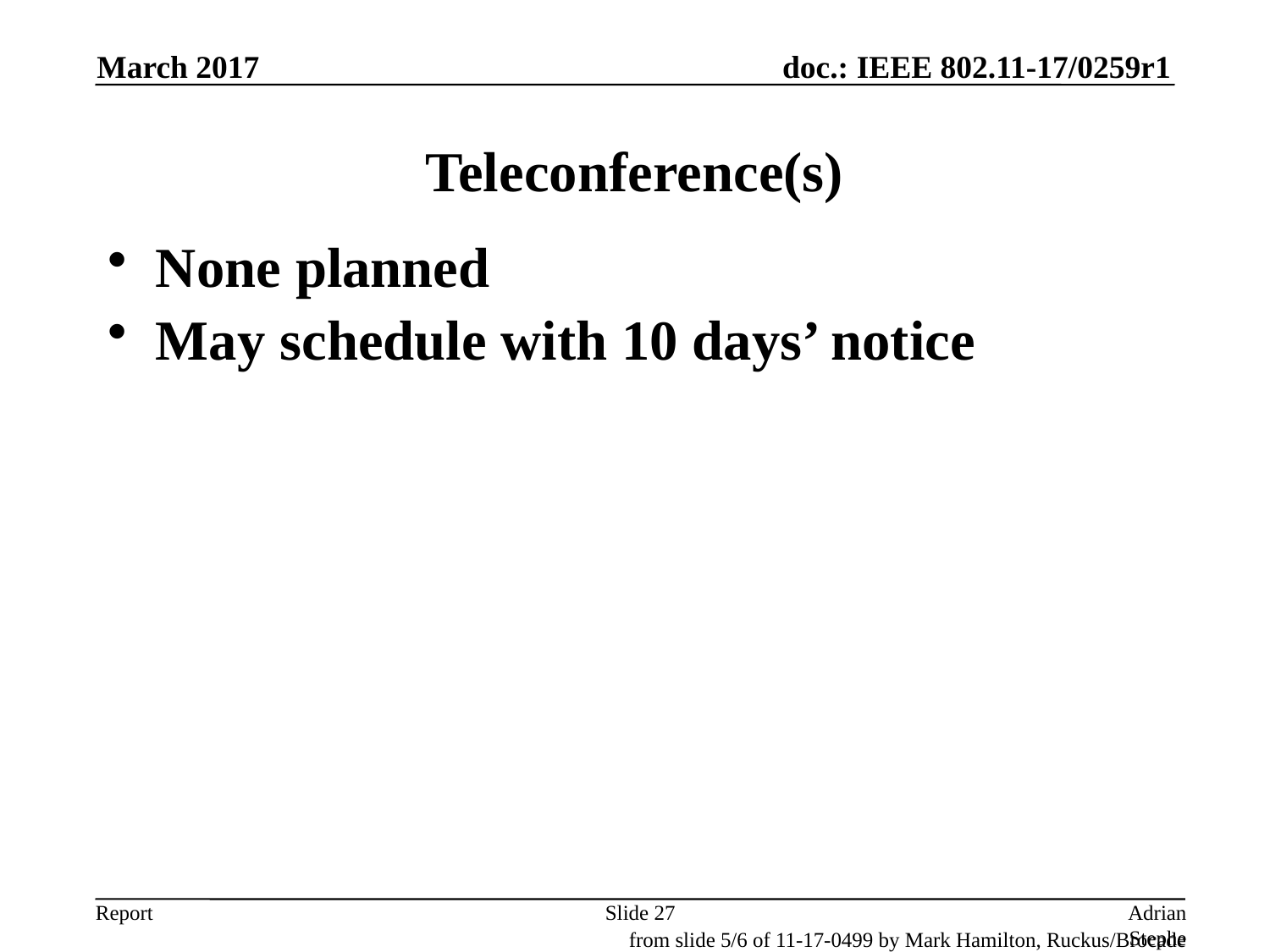

March 2017
# Teleconference(s)
None planned
May schedule with 10 days’ notice
Slide 27
Adrian Stephens, Intel Corporation
from slide 5/6 of 11-17-0499 by Mark Hamilton, Ruckus/Brocade